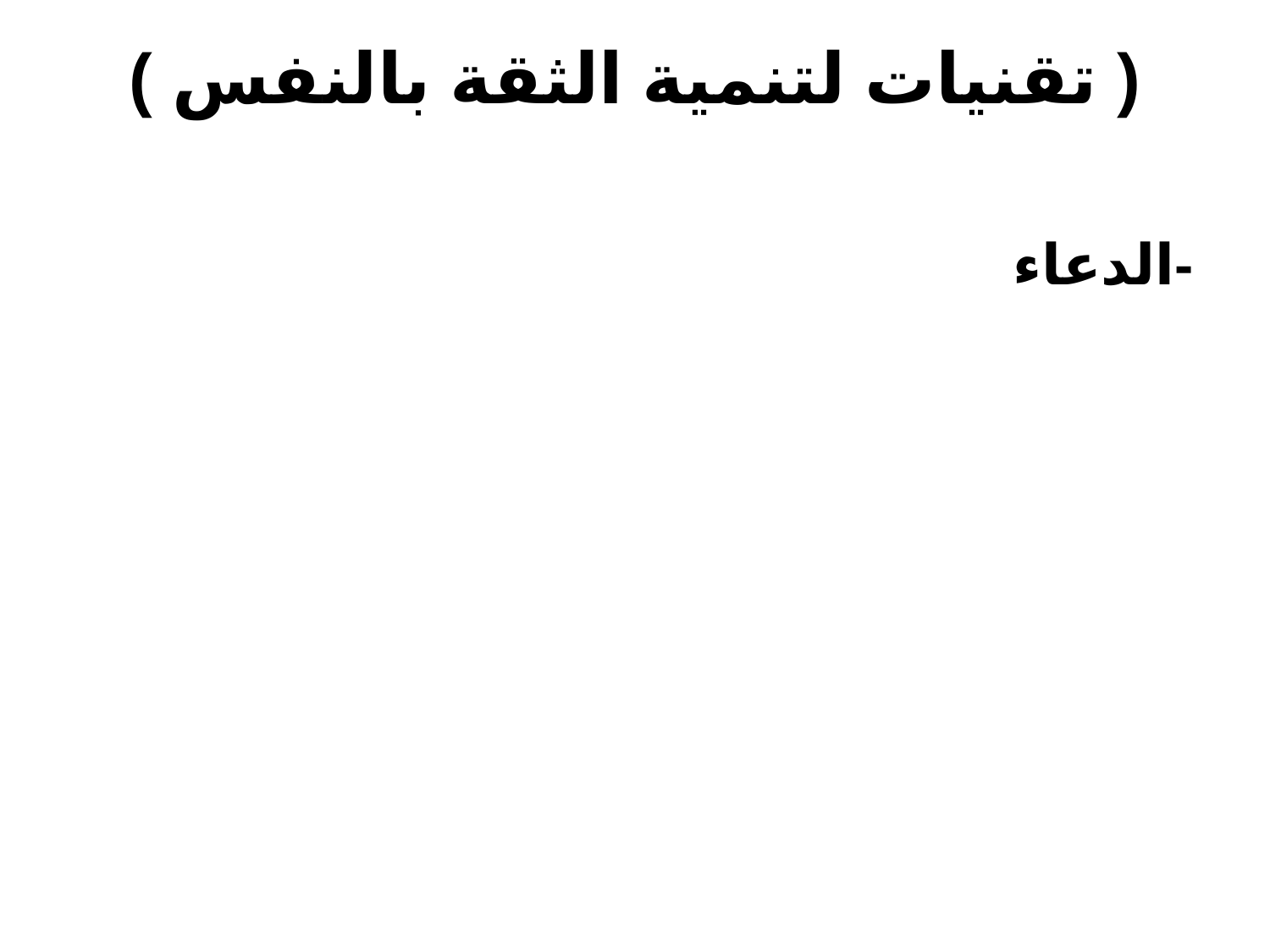

# ( تقنيات لتنمية الثقة بالنفس )
-الدعاء